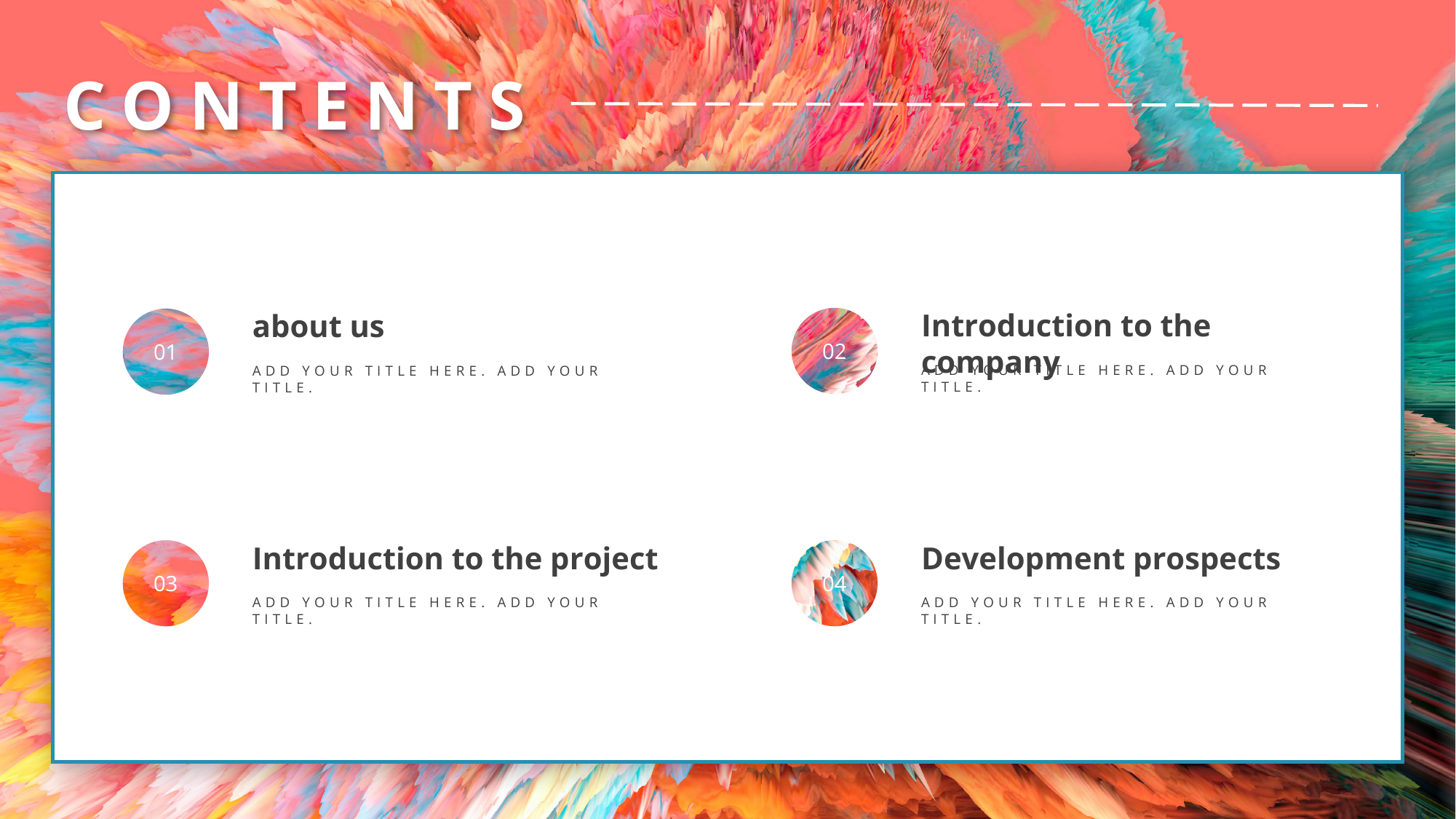

CONTENTS

Introduction to the company
ADD YOUR TITLE HERE. ADD YOUR TITLE.
02
about us
ADD YOUR TITLE HERE. ADD YOUR TITLE.
01
Introduction to the project
ADD YOUR TITLE HERE. ADD YOUR TITLE.
03
Development prospects
ADD YOUR TITLE HERE. ADD YOUR TITLE.
04